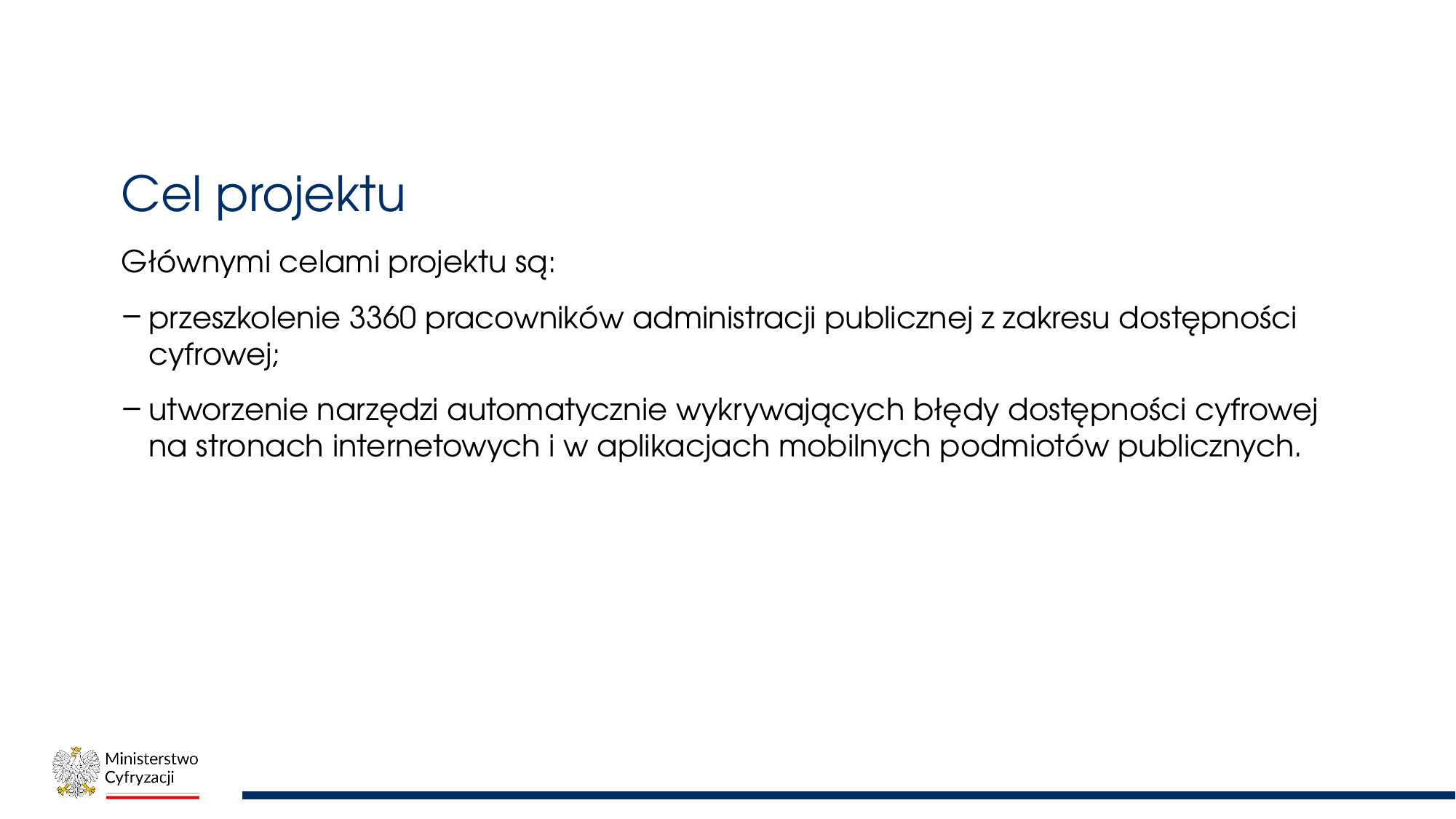

# Cel projektu
Głównymi celami projektu są:
przeszkolenie 3360 pracowników administracji publicznej z zakresu dostępności cyfrowej;
utworzenie narzędzi automatycznie wykrywających błędy dostępności cyfrowej na stronach internetowych i w aplikacjach mobilnych podmiotów publicznych.